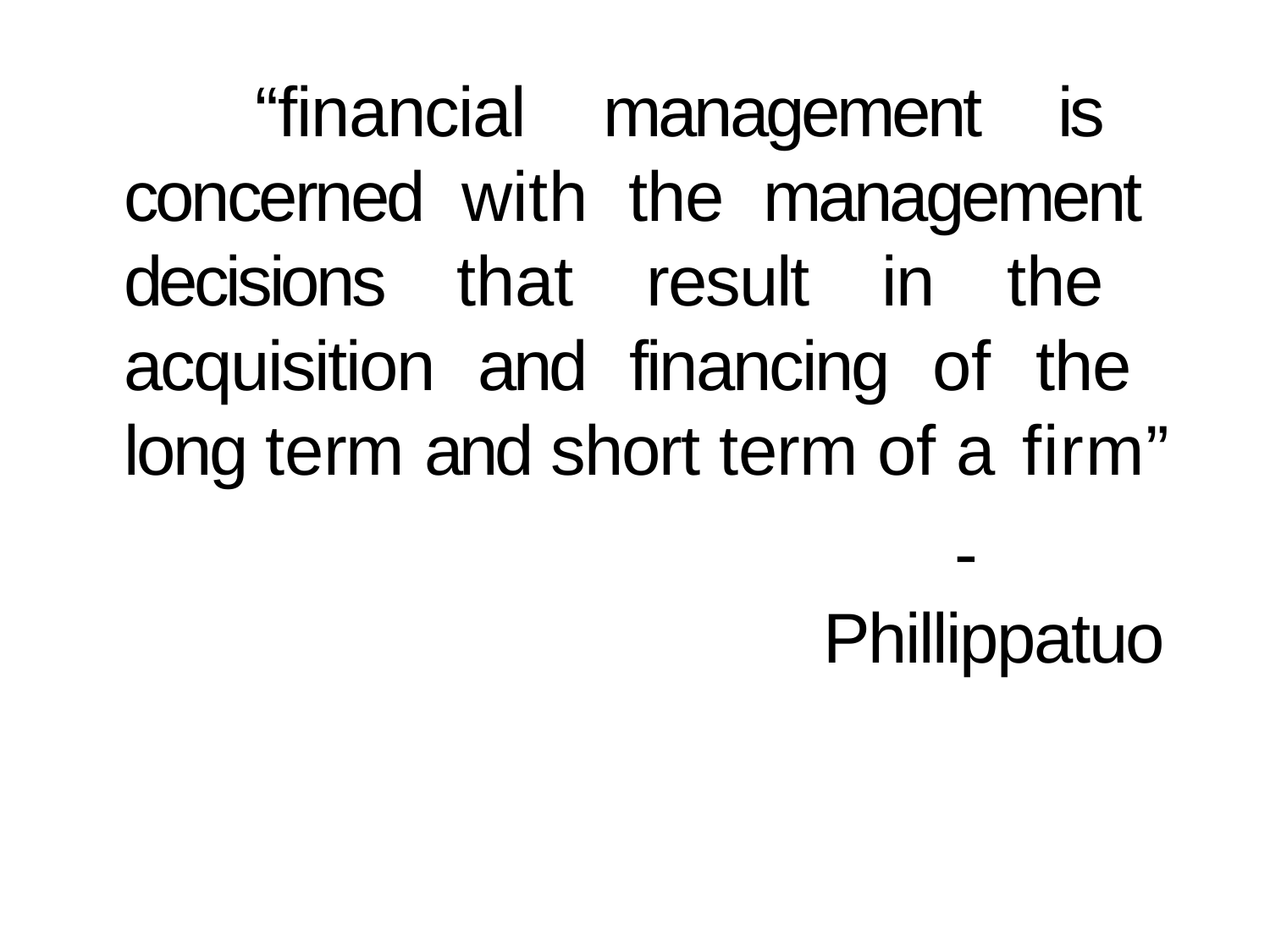

“financial management is  concerned with the management  decisions that result in the  acquisition and financing of the  long term and short term of a  firm”
-Phillippatuo